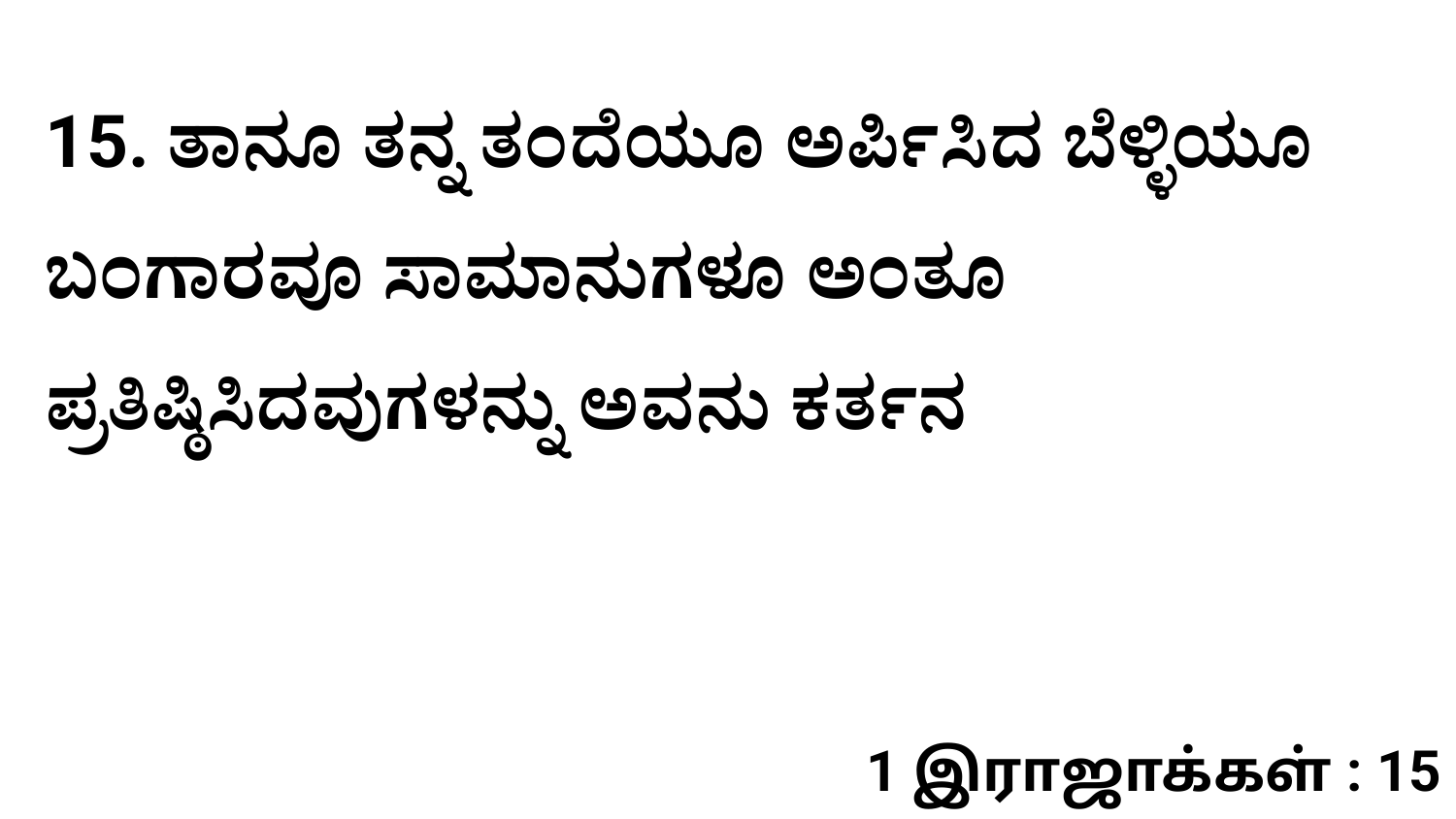

15. ತಾನೂ ತನ್ನ ತಂದೆಯೂ ಅರ್ಪಿಸಿದ ಬೆಳ್ಳಿಯೂ ಬಂಗಾರವೂ ಸಾಮಾನುಗಳೂ ಅಂತೂ ಪ್ರತಿಷ್ಠಿಸಿದವುಗಳನ್ನು ಅವನು ಕರ್ತನ
1 இராஜாக்கள் : 15